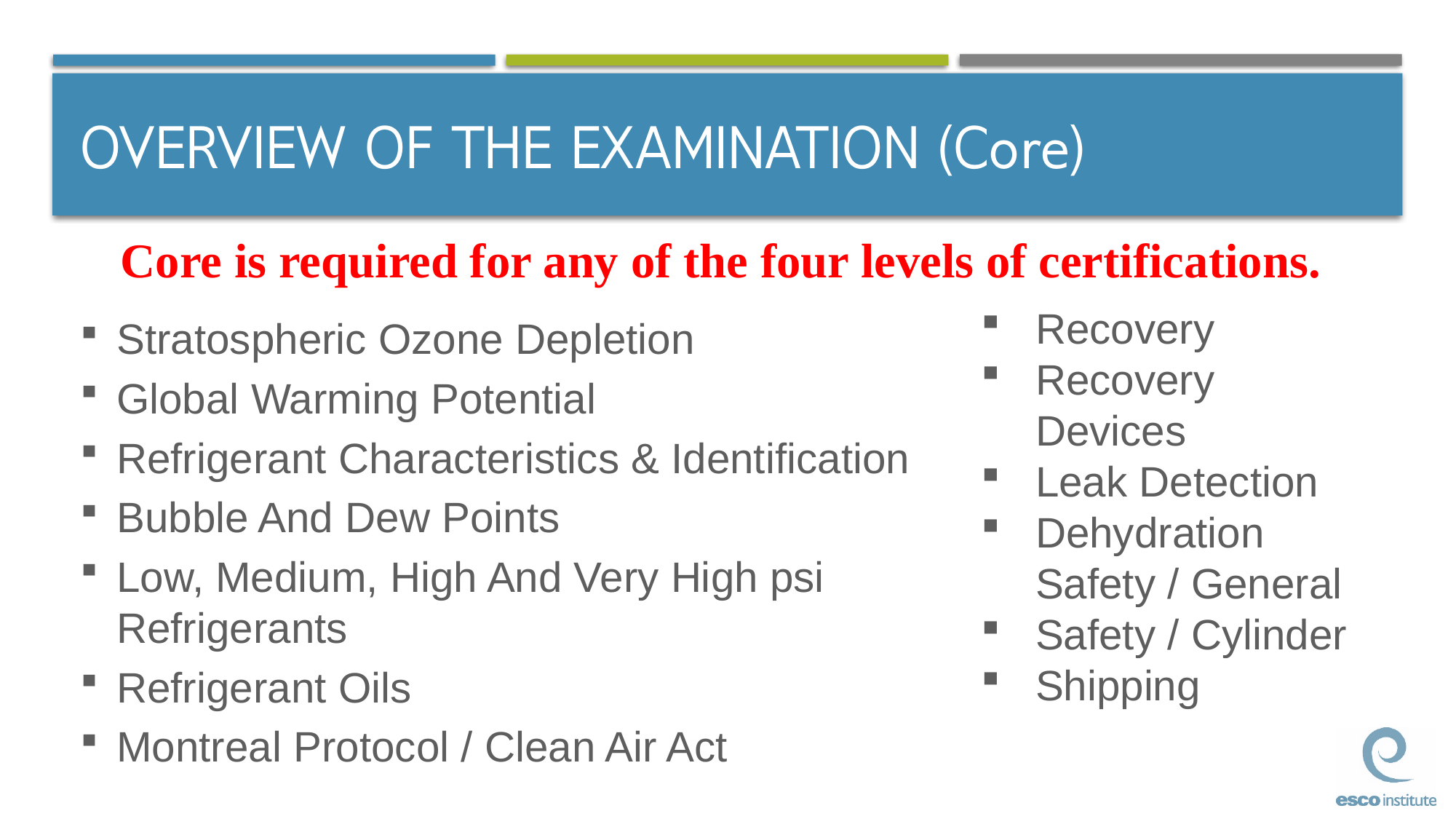

# OVERVIEW OF THE EXAMINATION (Core)
Core is required for any of the four levels of certifications.
Recovery
Recovery Devices
Leak Detection
Dehydration Safety / General
Safety / Cylinder
Shipping
Stratospheric Ozone Depletion
Global Warming Potential
Refrigerant Characteristics & Identification
Bubble And Dew Points
Low, Medium, High And Very High psi Refrigerants
Refrigerant Oils
Montreal Protocol / Clean Air Act